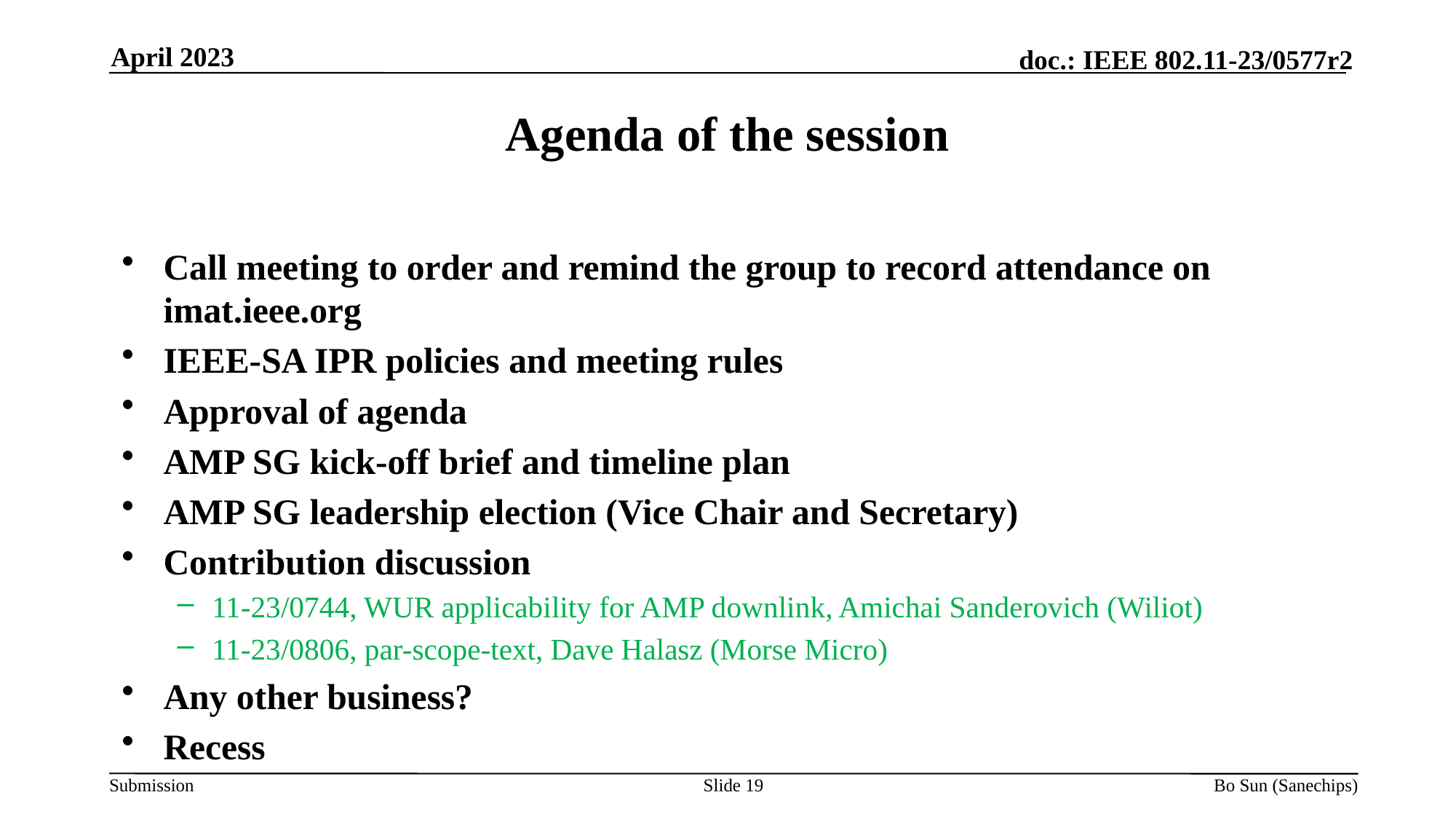

April 2023
Agenda of the session
Call meeting to order and remind the group to record attendance on imat.ieee.org
IEEE-SA IPR policies and meeting rules
Approval of agenda
AMP SG kick-off brief and timeline plan
AMP SG leadership election (Vice Chair and Secretary)
Contribution discussion
11-23/0744, WUR applicability for AMP downlink, Amichai Sanderovich (Wiliot)
11-23/0806, par-scope-text, Dave Halasz (Morse Micro)
Any other business?
Recess
Slide 19
Bo Sun (Sanechips)